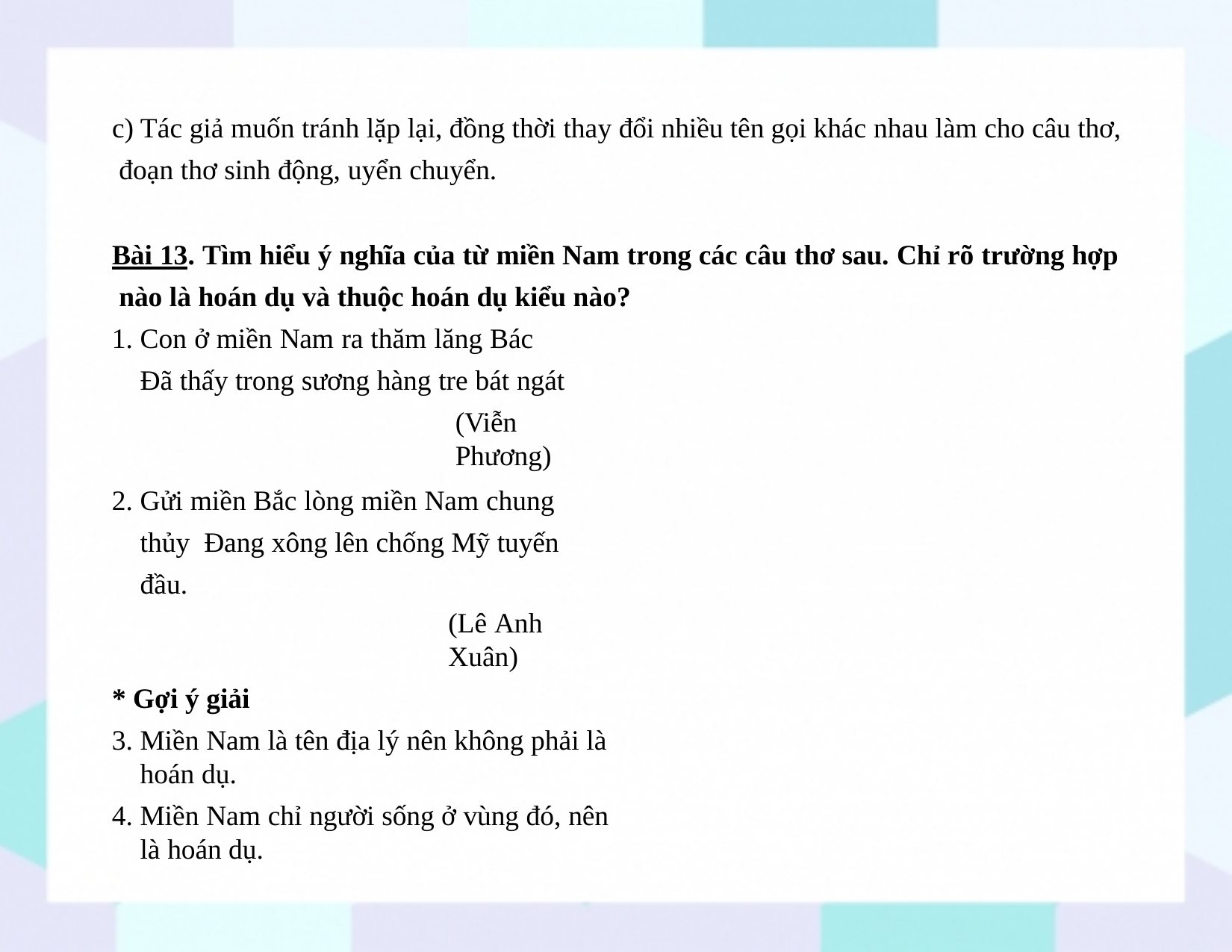

c) Tác giả muốn tránh lặp lại, đồng thời thay đổi nhiều tên gọi khác nhau làm cho câu thơ,  đoạn thơ sinh động, uyển chuyển.

Bài 13. Tìm hiểu ý nghĩa của từ miền Nam trong các câu thơ sau. Chỉ rõ trường hợp  nào là hoán dụ và thuộc hoán dụ kiểu nào?
Con ở miền Nam ra thăm lăng Bác  Đã thấy trong sương hàng tre bát ngát
(Viễn Phương)
Gửi miền Bắc lòng miền Nam chung thủy  Đang xông lên chống Mỹ tuyến đầu.
(Lê Anh Xuân)
* Gợi ý giải
Miền Nam là tên địa lý nên không phải là hoán dụ.
Miền Nam chỉ người sống ở vùng đó, nên là hoán dụ.